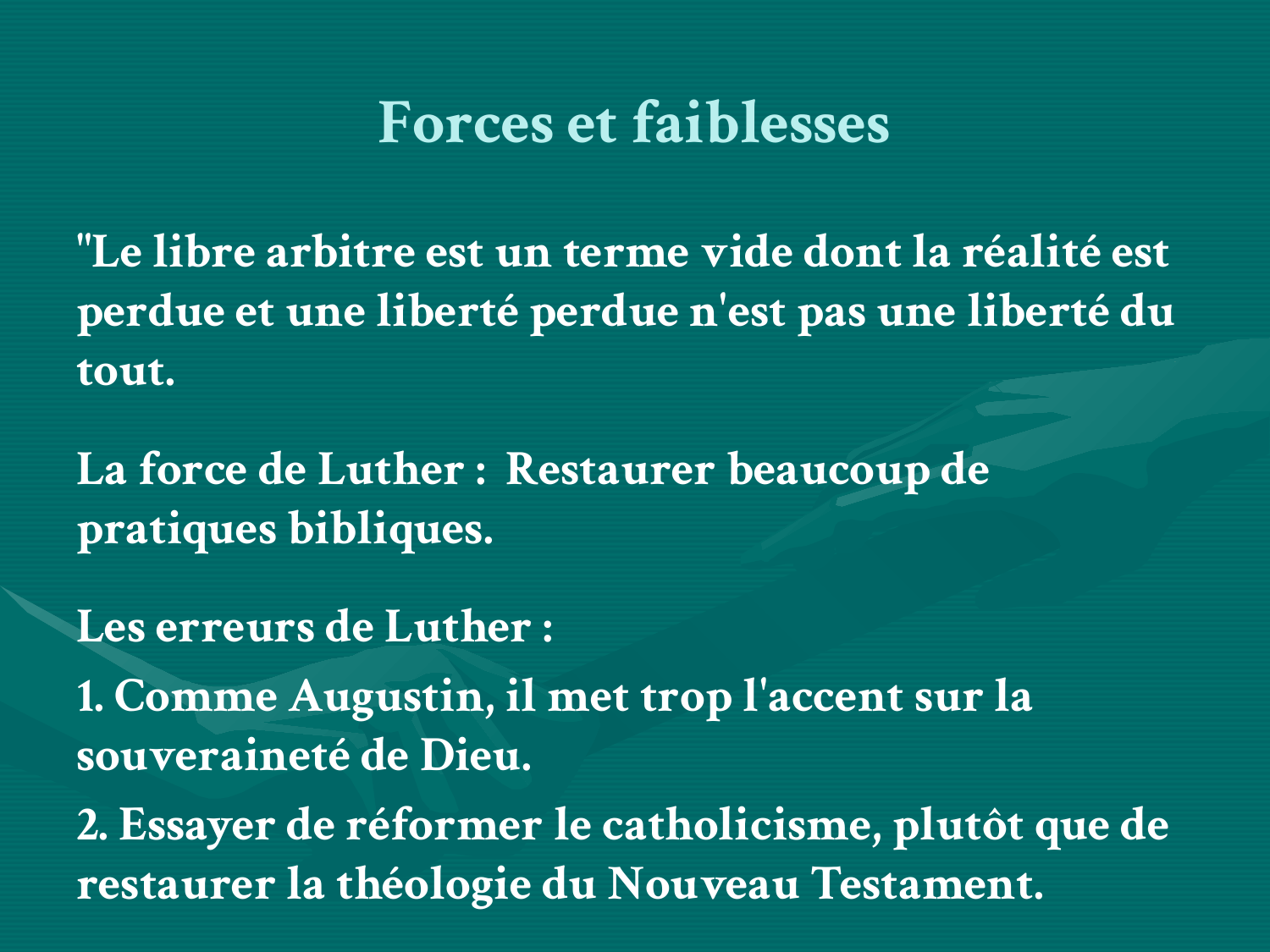

# Forces et faiblesses
"Le libre arbitre est un terme vide dont la réalité est perdue et une liberté perdue n'est pas une liberté du tout.

La force de Luther :  Restaurer beaucoup de pratiques bibliques.

Les erreurs de Luther :
1. Comme Augustin, il met trop l'accent sur la souveraineté de Dieu.
2. Essayer de réformer le catholicisme, plutôt que de restaurer la théologie du Nouveau Testament.